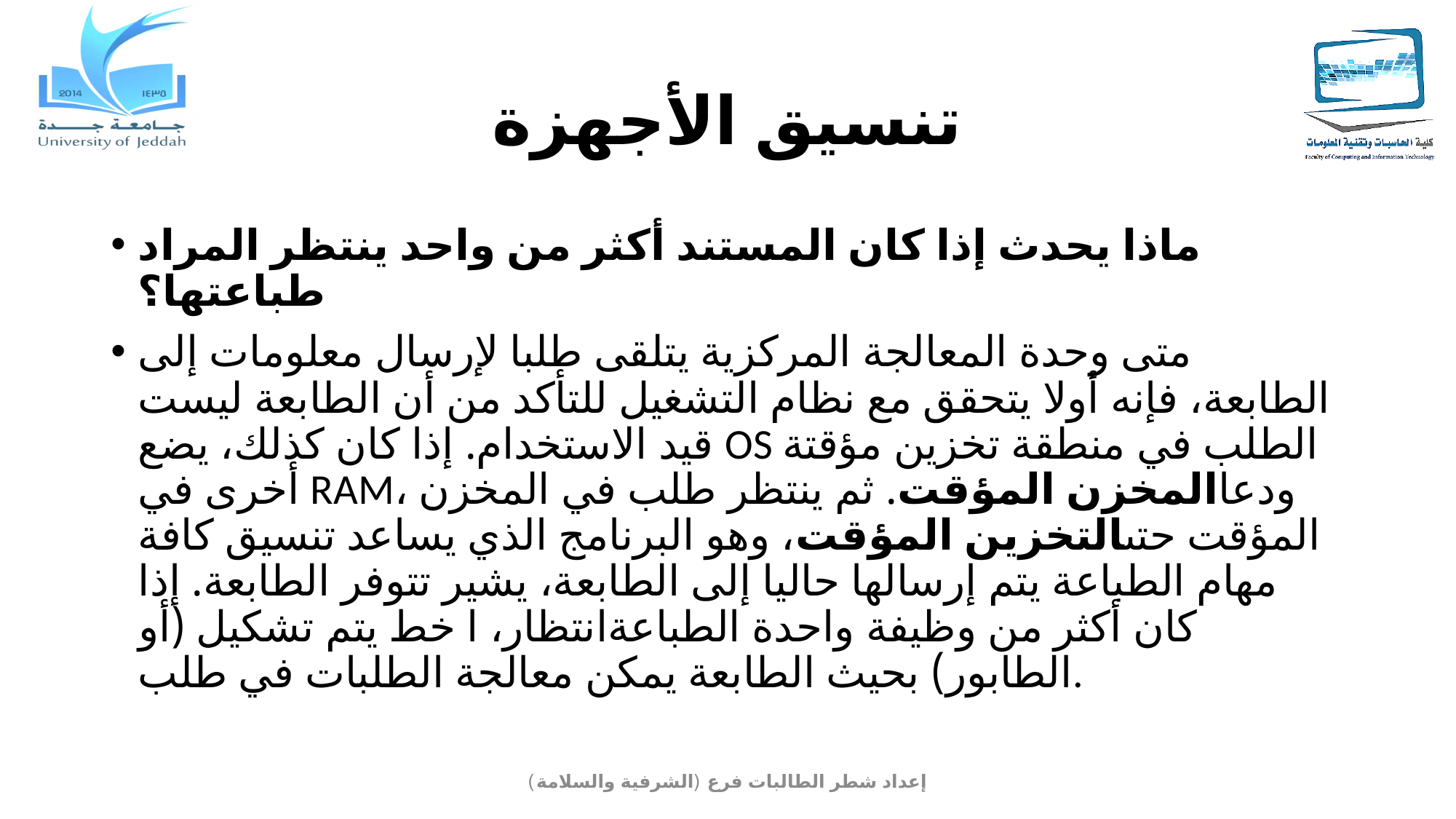

# تنسيق الأجهزة
ماذا يحدث إذا كان المستند أكثر من واحد ينتظر المراد طباعتها؟
متى وحدة المعالجة المركزية يتلقى طلبا لإرسال معلومات إلى الطابعة، فإنه أولا يتحقق مع نظام التشغيل للتأكد من أن الطابعة ليست قيد الاستخدام. إذا كان كذلك، يضع OS الطلب في منطقة تخزين مؤقتة أخرى في RAM، ودعاالمخزن المؤقت. ثم ينتظر طلب في المخزن المؤقت حتىالتخزين المؤقت، وهو البرنامج الذي يساعد تنسيق كافة مهام الطباعة يتم إرسالها حاليا إلى الطابعة، يشير تتوفر الطابعة. إذا كان أكثر من وظيفة واحدة الطباعةانتظار، ا خط يتم تشكيل (أو الطابور) بحيث الطابعة يمكن معالجة الطلبات في طلب.
إعداد شطر الطالبات فرع (الشرفية والسلامة)